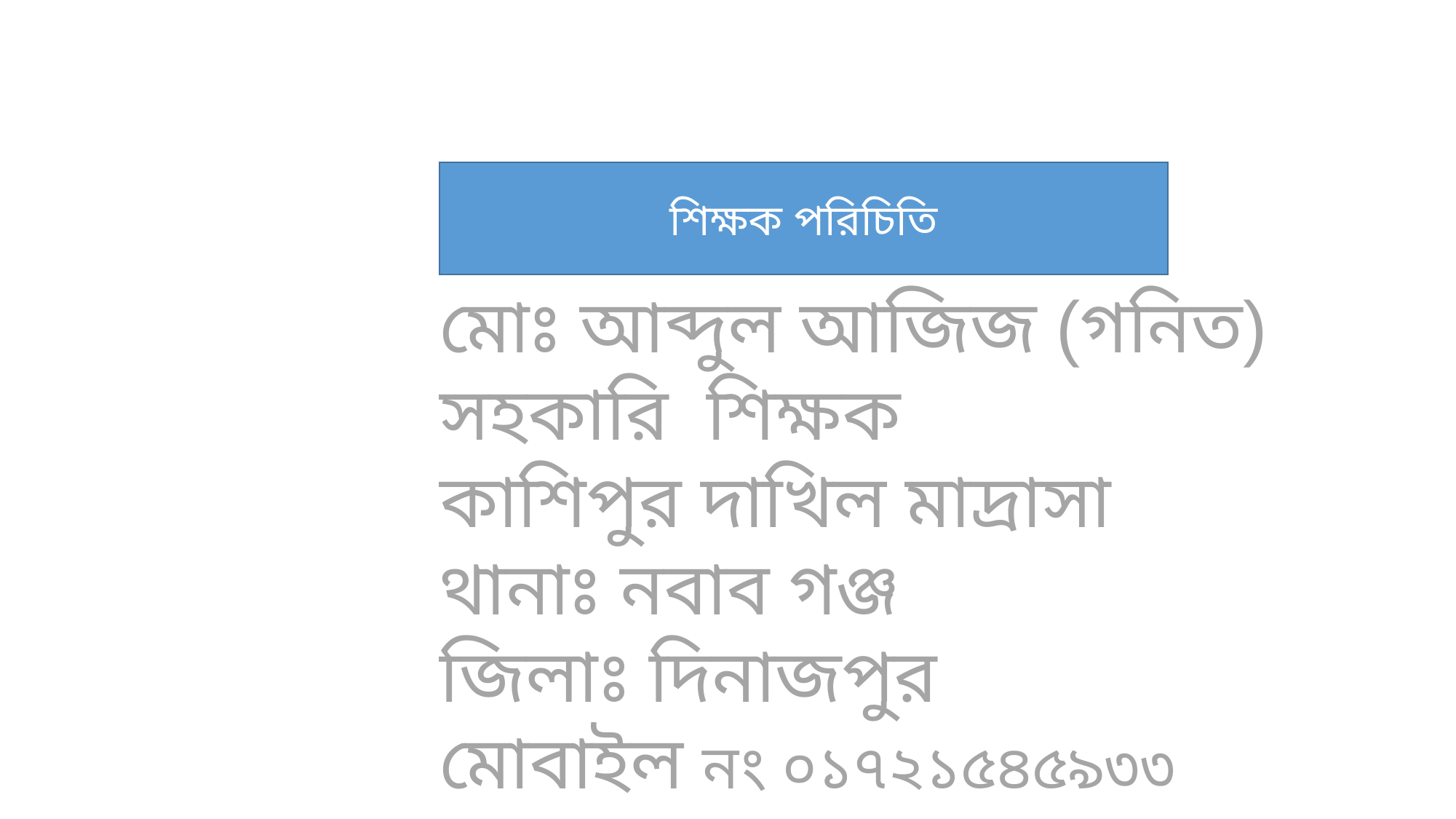

শিক্ষক পরিচিতি
মোঃ আব্দুল আজিজ (গনিত)
সহকারি  শিক্ষক
কাশিপুর দাখিল মাদ্রাসা
থানাঃ নবাব গঞ্জ
জিলাঃ দিনাজপুর
মোবাইল নং ০১৭২১৫৪৫৯৩৩

ঃ